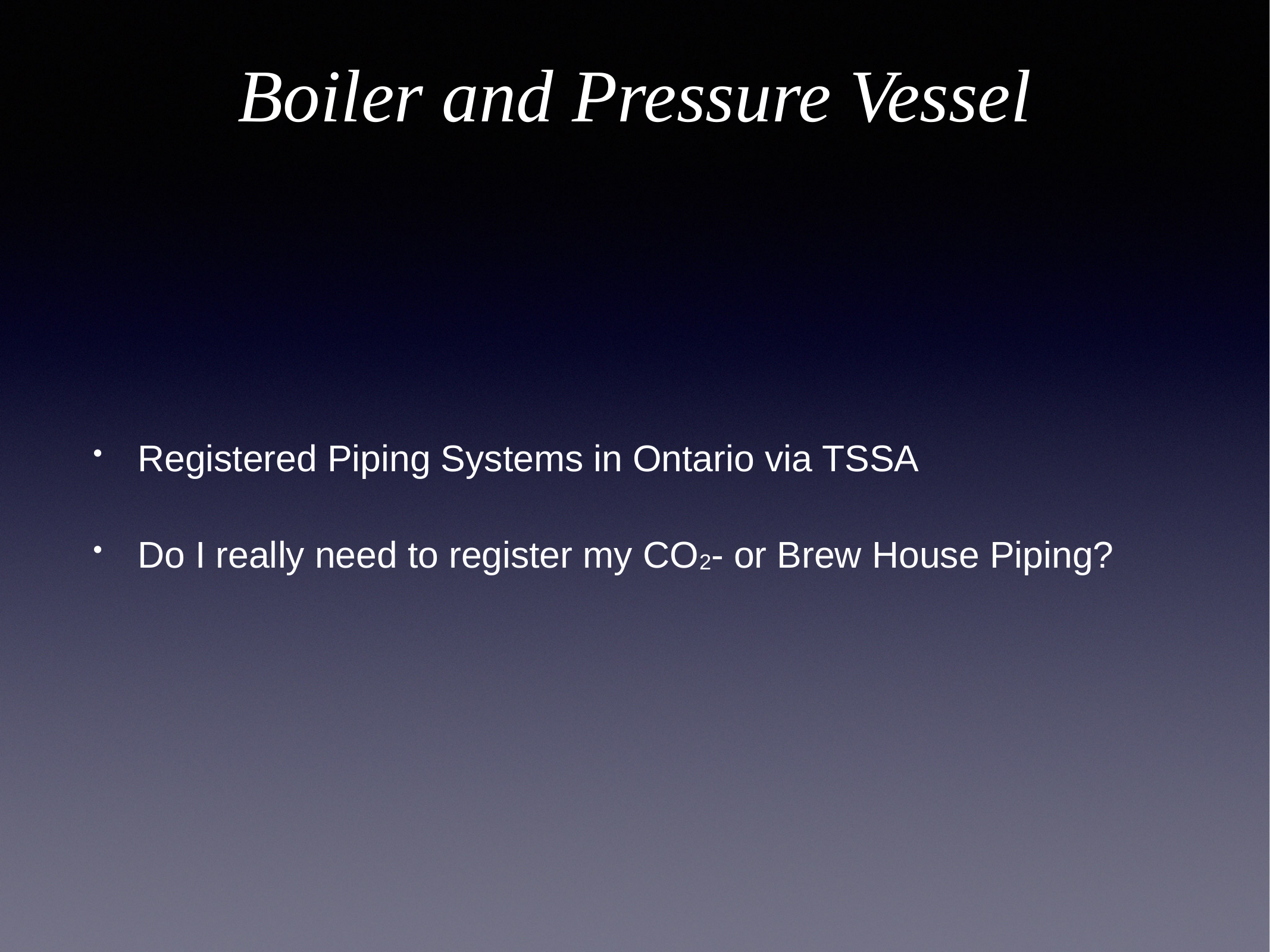

# Boiler and Pressure Vessel
Registered Piping Systems in Ontario via TSSA
Do I really need to register my CO2- or Brew House Piping?
2